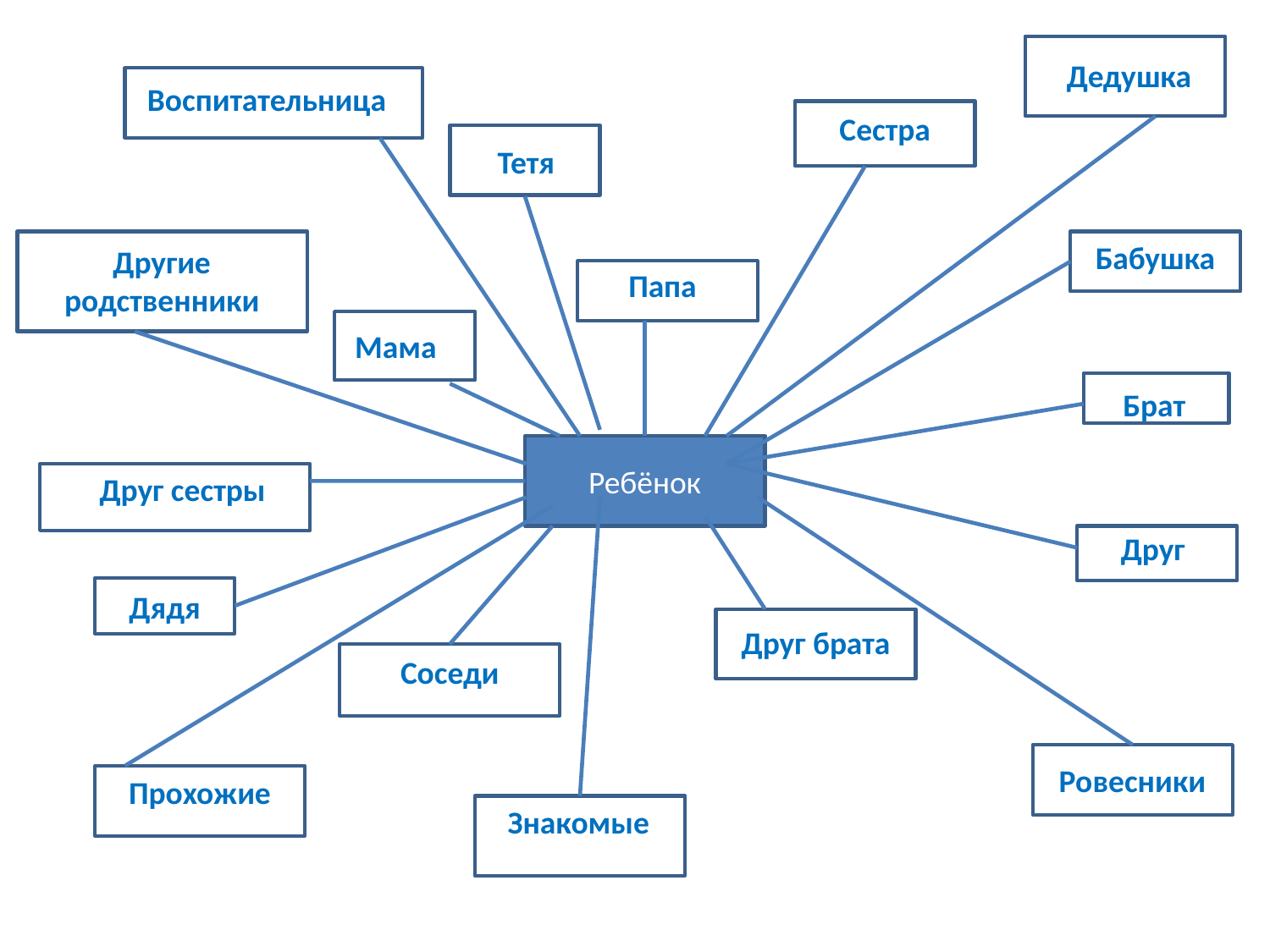

Дедушка

Воспитательница

Сестра

Тетя

Бабушка
Другие родственники
Папа

Мама

Брат
Ребёнок

Друг сестры
Друг

Дядя

Друг брата

Соседи

Ровесники

Прохожие
Знакомые